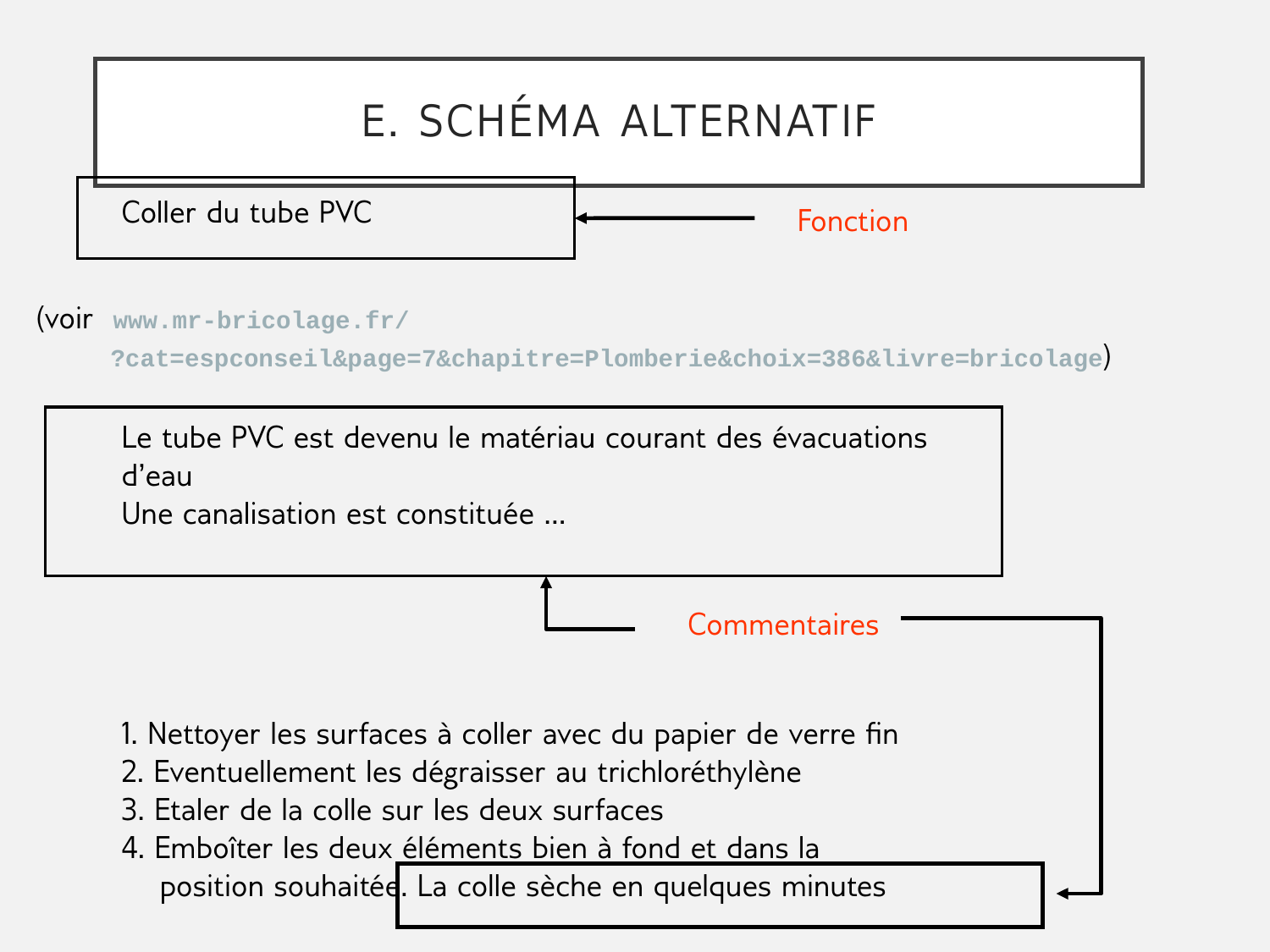

E. Schéma alternatif

Fonction

Coller du tube PVC
(voir  www.mr-bricolage.fr/
     ?cat=espconseil&page=7&chapitre=Plomberie&choix=386&livre=bricolage)

Commentaires

Le tube PVC est devenu le matériau courant des évacuations d’eau
Une canalisation est constituée ...
1. Nettoyer les surfaces à coller avec du papier de verre fin
2. Eventuellement les dégraisser au trichloréthylène
3. Etaler de la colle sur les deux surfaces
4. Emboîter les deux éléments bien à fond et dans la
    position souhaitée. La colle sèche en quelques minutes